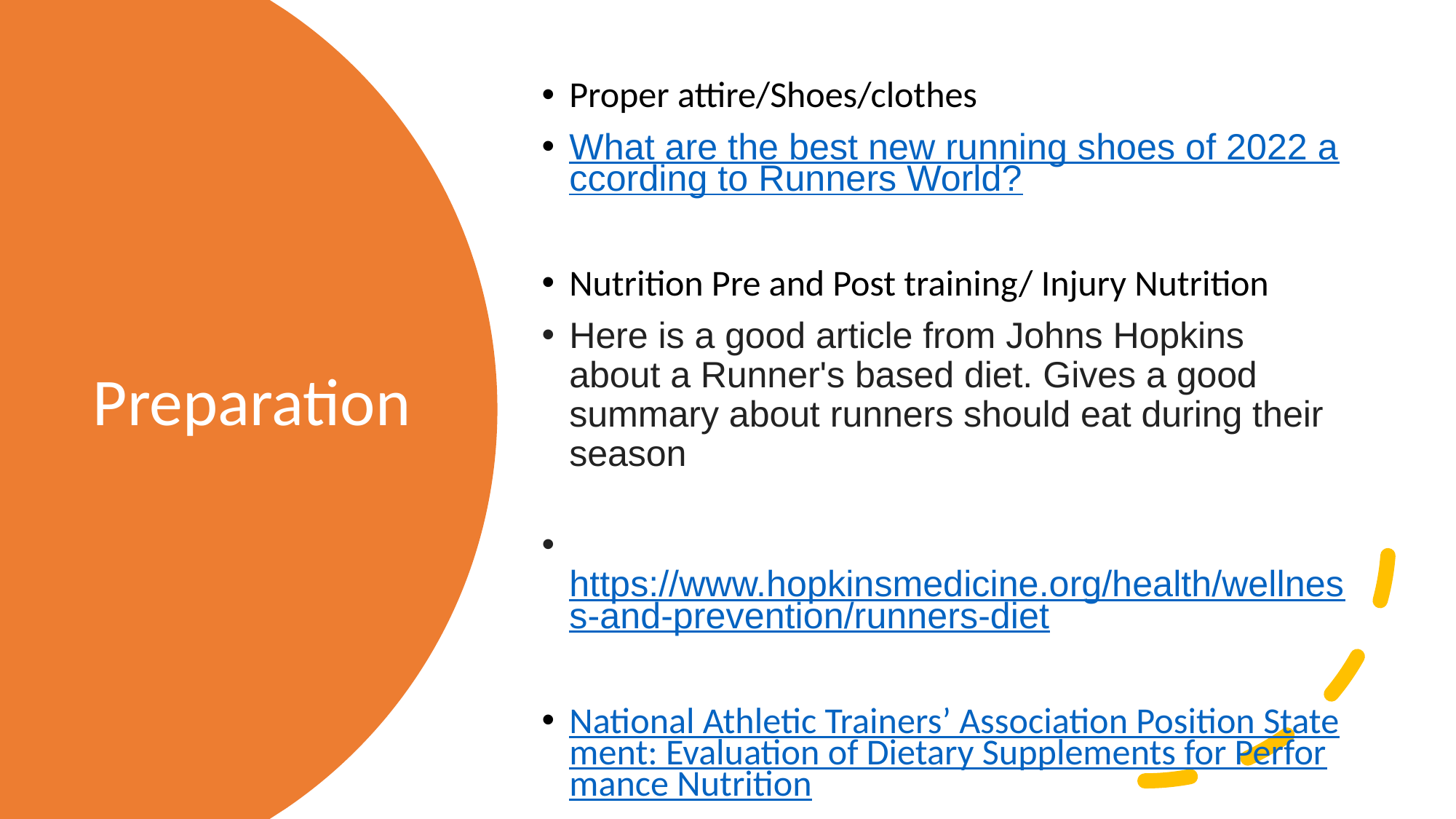

Proper attire/Shoes/clothes
What are the best new running shoes of 2022 according to Runners World?

Nutrition Pre and Post training/ Injury Nutrition
Here is a good article from Johns Hopkins about a Runner's based diet. Gives a good summary about runners should eat during their season
 https://www.hopkinsmedicine.org/health/wellness-and-prevention/runners-diet

National Athletic Trainers’ Association Position Statement: Evaluation of Dietary Supplements for Performance Nutrition
Fluid Replacement for the Physically Active

# Preparation